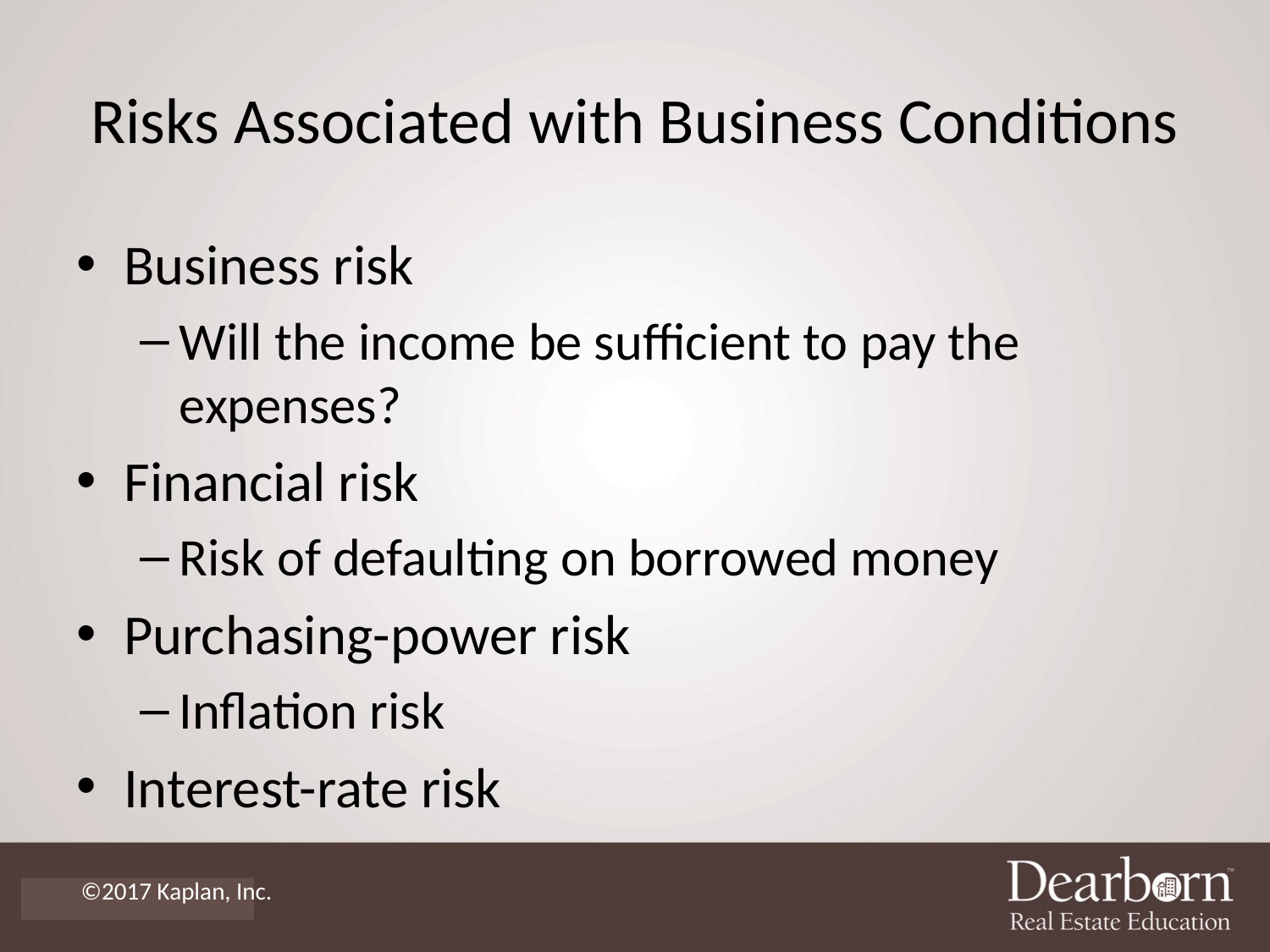

# Risks Associated with Business Conditions
Business risk
Will the income be sufficient to pay the expenses?
Financial risk
Risk of defaulting on borrowed money
Purchasing-power risk
Inflation risk
Interest-rate risk